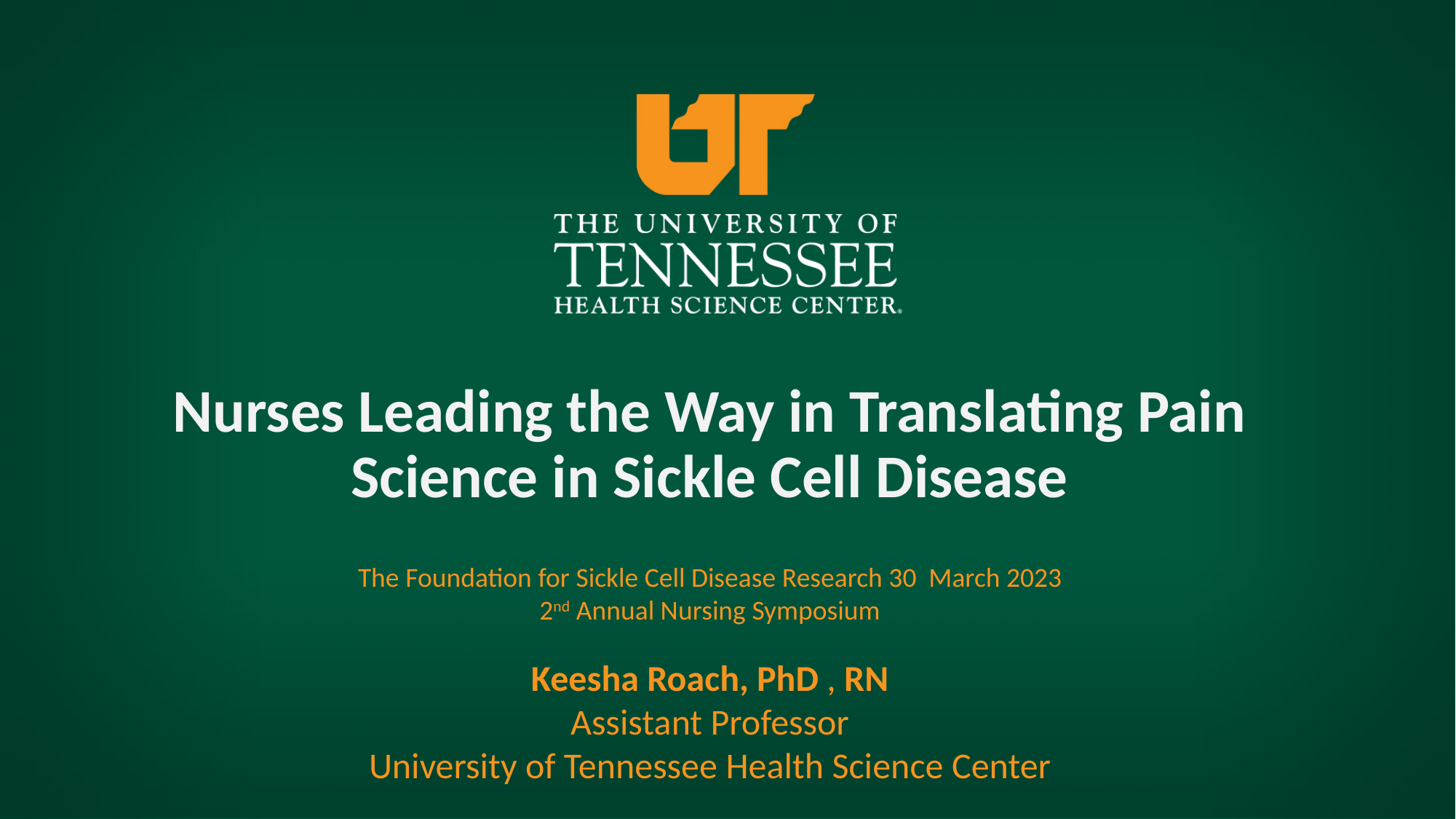

# Nurses Leading the Way in Translating Pain Science in Sickle Cell Disease
The Foundation for Sickle Cell Disease Research 30  March 2023
2nd Annual Nursing Symposium
Keesha Roach, PhD , RN
Assistant Professor
University of Tennessee Health Science Center